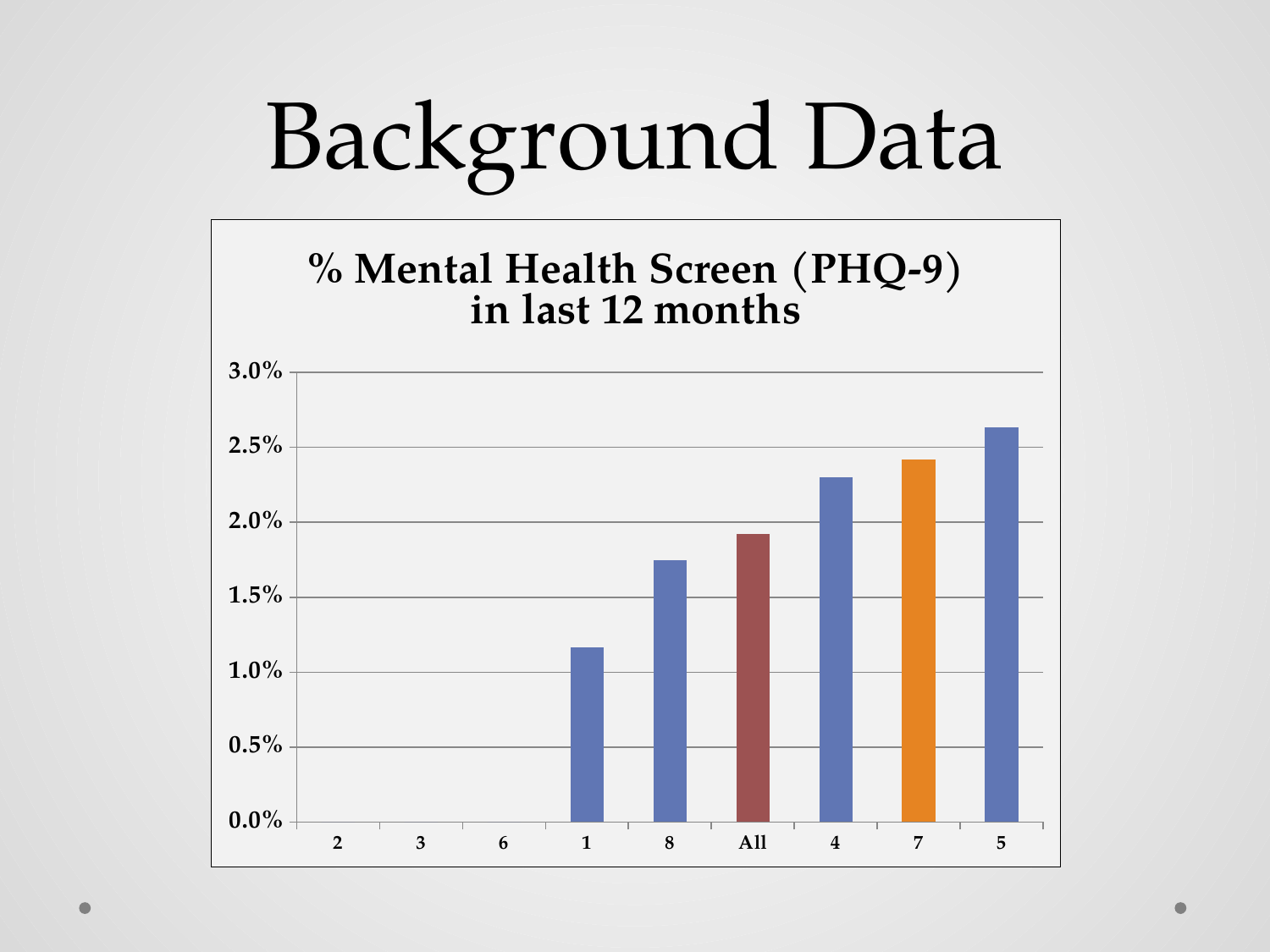

# Background Data

### Chart:

| Category | % Mental Health Screen (PHQ-9) in last 12 months |
|---|---|
| 2 | 0.0 |
| 3 | 0.0 |
| 6 | 0.0 |
| 1 | 0.0116279069767442 |
| 8 | 0.0174418604651163 |
| All | 0.0192147034252297 |
| 4 | 0.0229885057471264 |
| 7 | 0.0241935483870968 |
| 5 | 0.0263157894736842 |